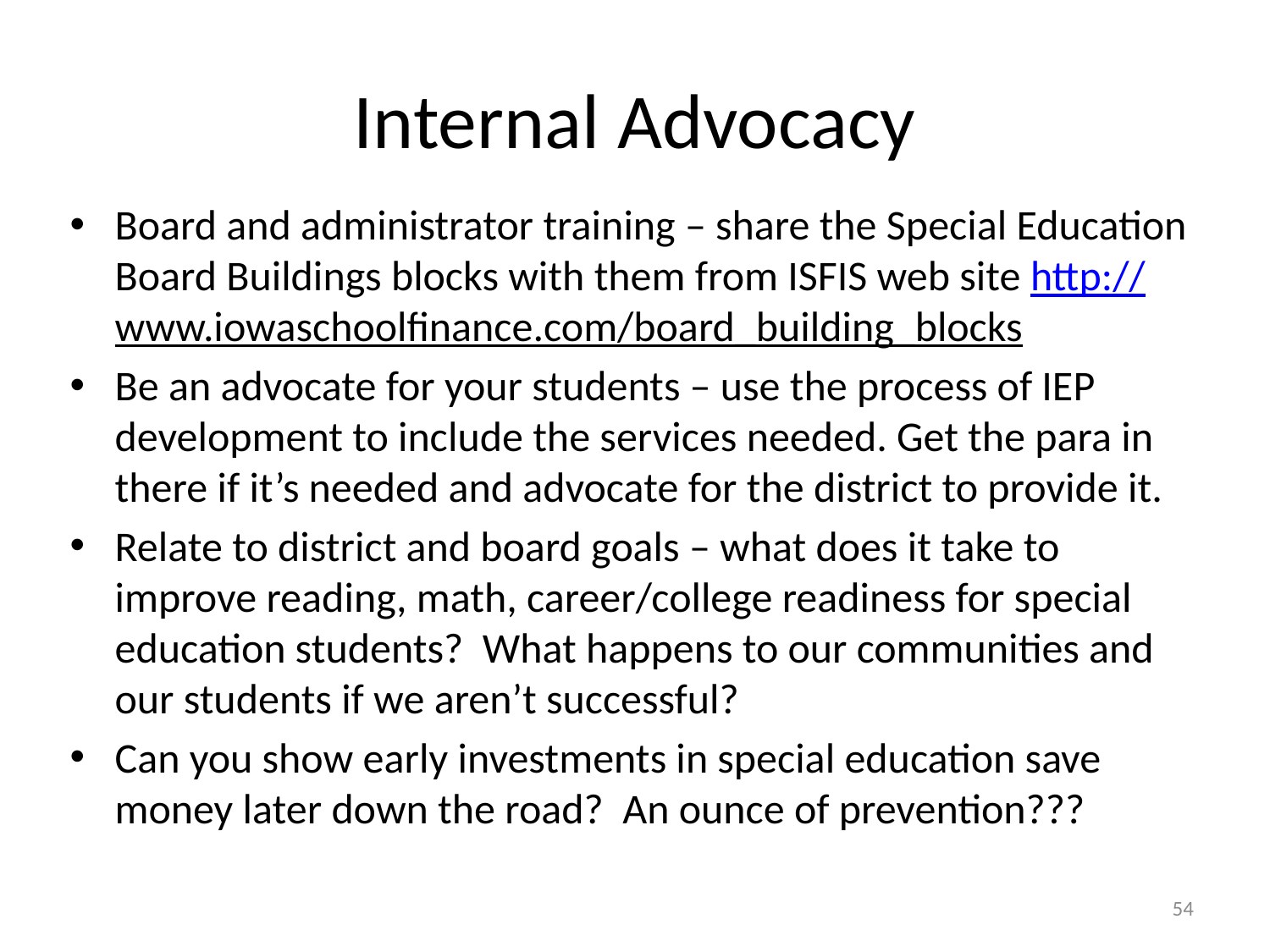

# Internal Advocacy
Board and administrator training – share the Special Education Board Buildings blocks with them from ISFIS web site http://www.iowaschoolfinance.com/board_building_blocks
Be an advocate for your students – use the process of IEP development to include the services needed. Get the para in there if it’s needed and advocate for the district to provide it.
Relate to district and board goals – what does it take to improve reading, math, career/college readiness for special education students?  What happens to our communities and our students if we aren’t successful?
Can you show early investments in special education save money later down the road?  An ounce of prevention???
54